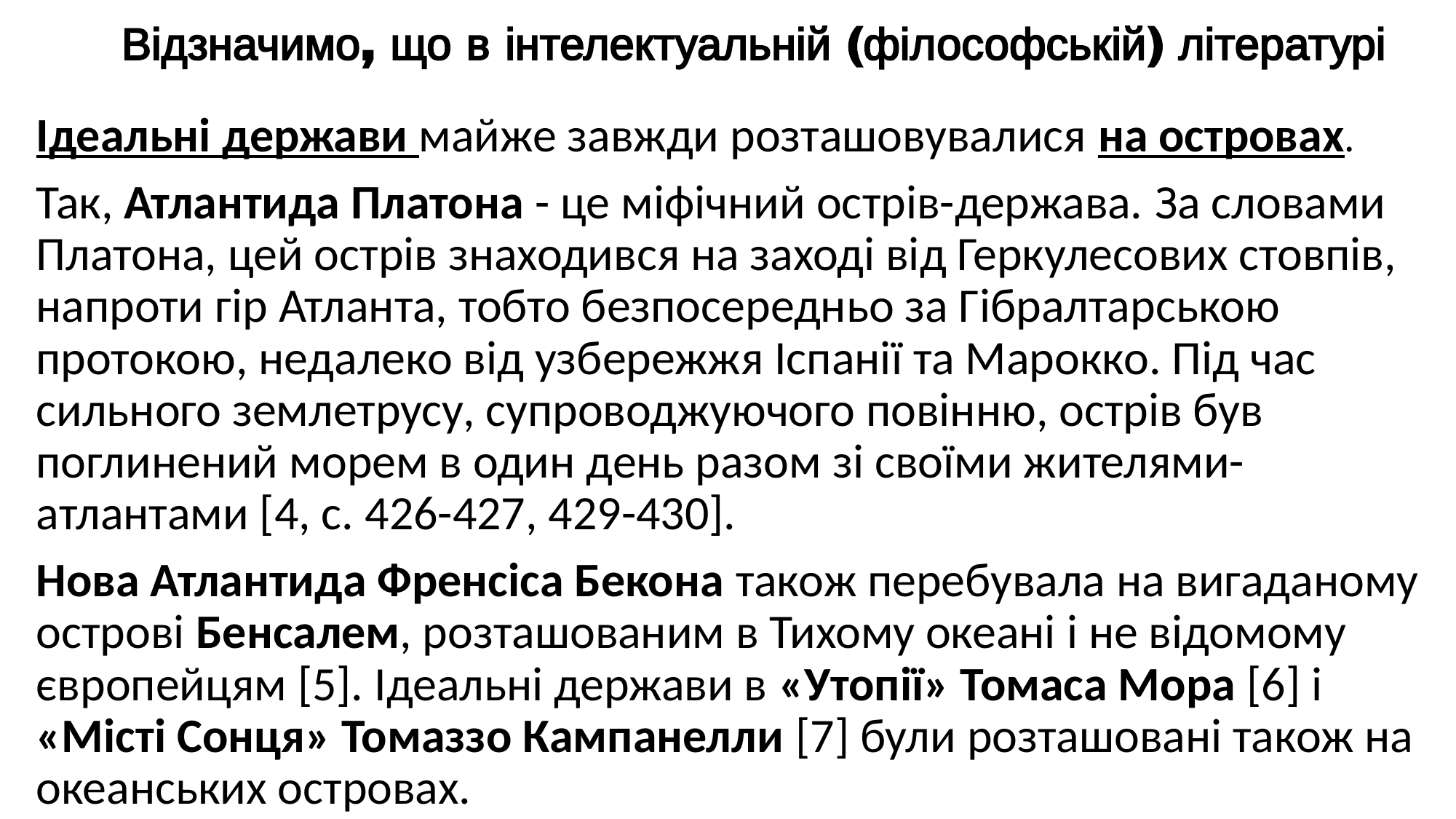

# Відзначимо, що в інтелектуальній (філософській) літературі
Ідеальні держави майже завжди розташовувалися на островах.
Так, Атлантида Платона - це міфічний острів-держава. За словами Платона, цей острів знаходився на заході від Геркулесових стовпів, напроти гір Атланта, тобто безпосередньо за Гібралтарською протокою, недалеко від узбережжя Іспанії та Марокко. Під час сильного землетрусу, супроводжуючого повінню, острів був поглинений морем в один день разом зі своїми жителями-атлантами [4, с. 426-427, 429-430].
Нова Атлантида Френсіса Бекона також перебувала на вигаданому острові Бенсалем, розташованим в Тихому океані і не відомому європейцям [5]. Ідеальні держави в «Утопії» Томаса Мора [6] і «Місті Сонця» Томаззо Кампанелли [7] були розташовані також на  океанських островах.